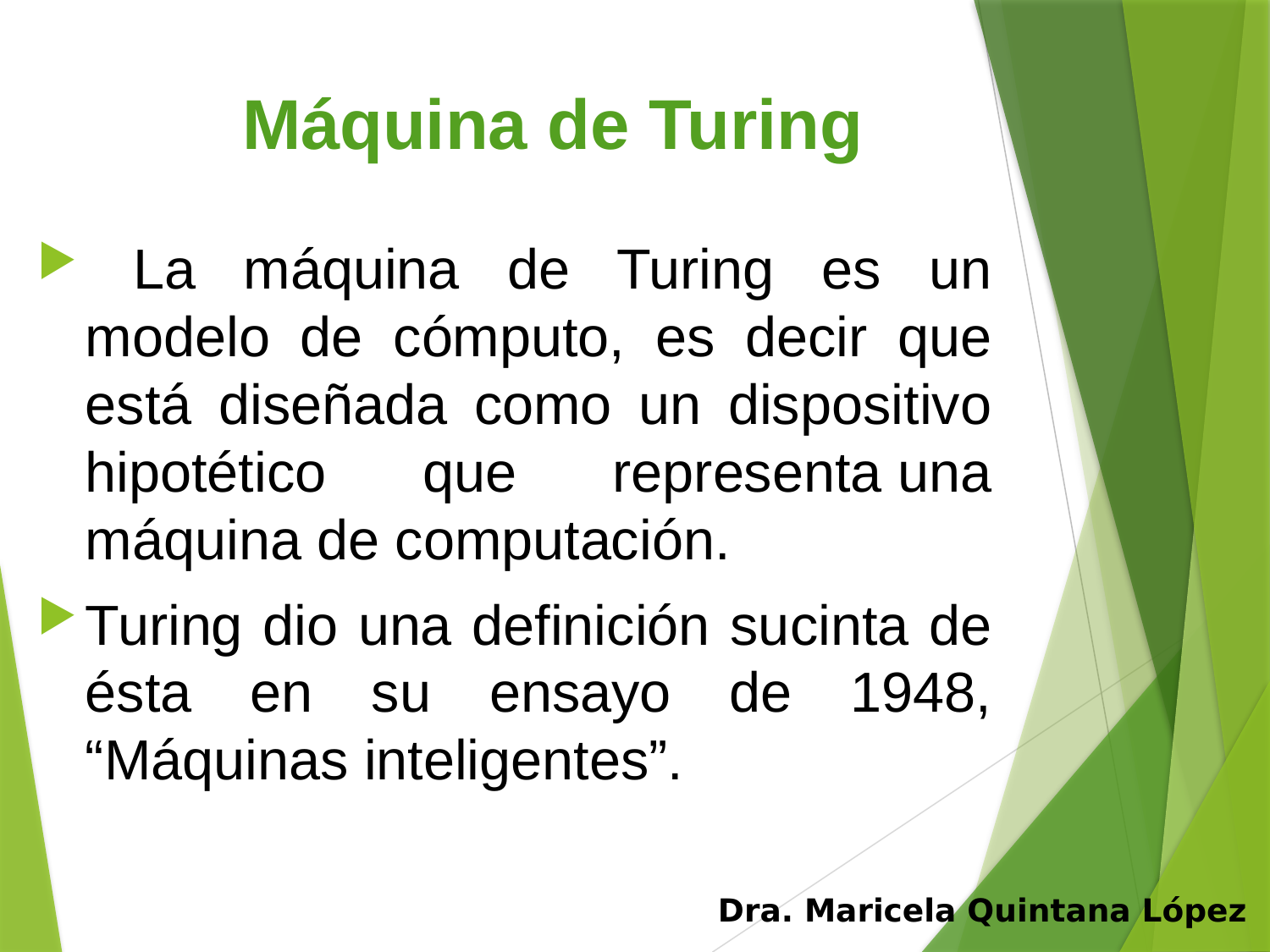

# Máquina de Turing
 La máquina de Turing es un modelo de cómputo, es decir que está diseñada como un dispositivo hipotético que representa una máquina de computación.
Turing dio una definición sucinta de ésta en su ensayo de 1948, “Máquinas inteligentes”.